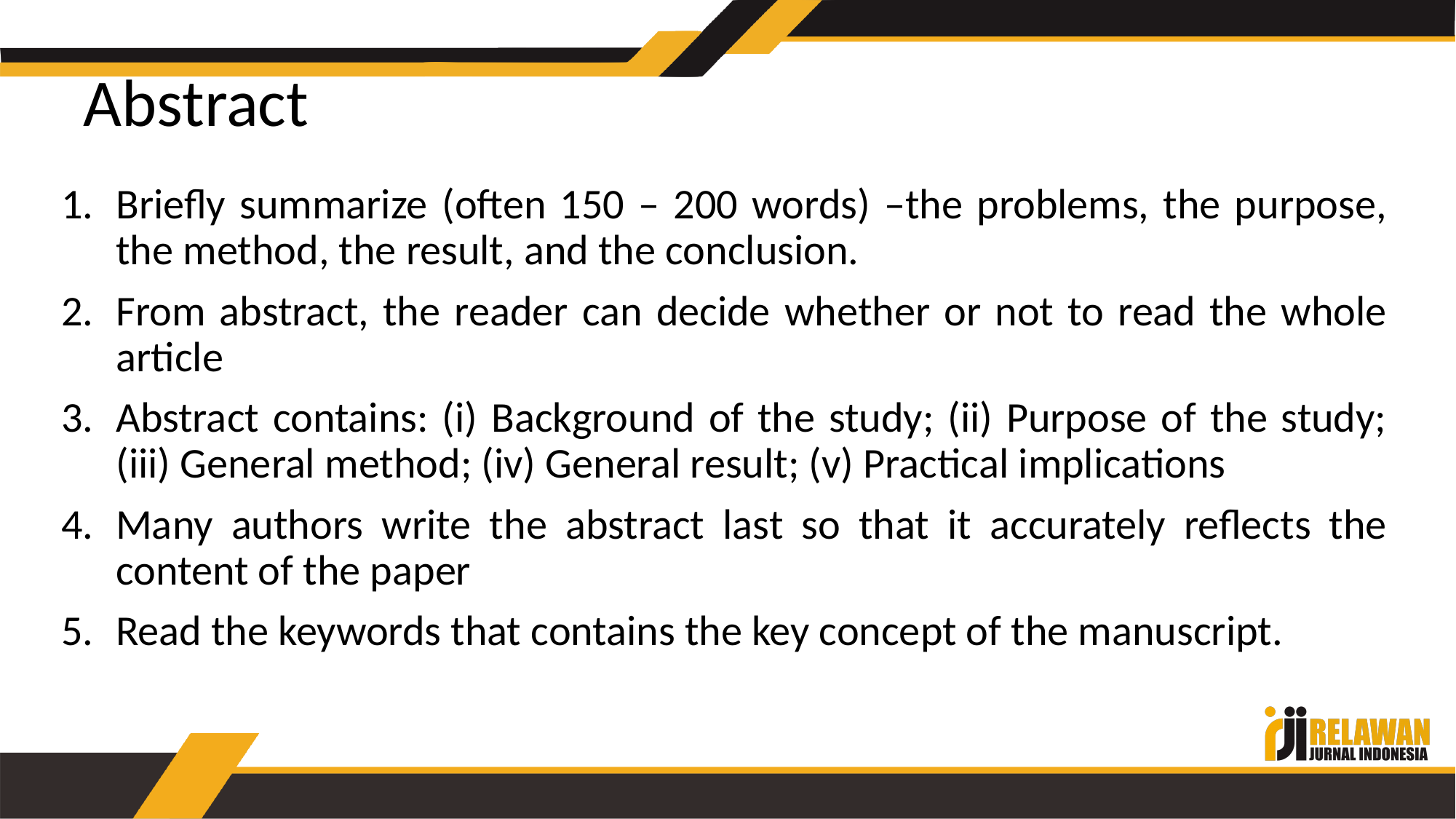

# Abstract
Briefly summarize (often 150 – 200 words) –the problems, the purpose, the method, the result, and the conclusion.
From abstract, the reader can decide whether or not to read the whole article
Abstract contains: (i) Background of the study; (ii) Purpose of the study; (iii) General method; (iv) General result; (v) Practical implications
Many authors write the abstract last so that it accurately reflects the content of the paper
Read the keywords that contains the key concept of the manuscript.